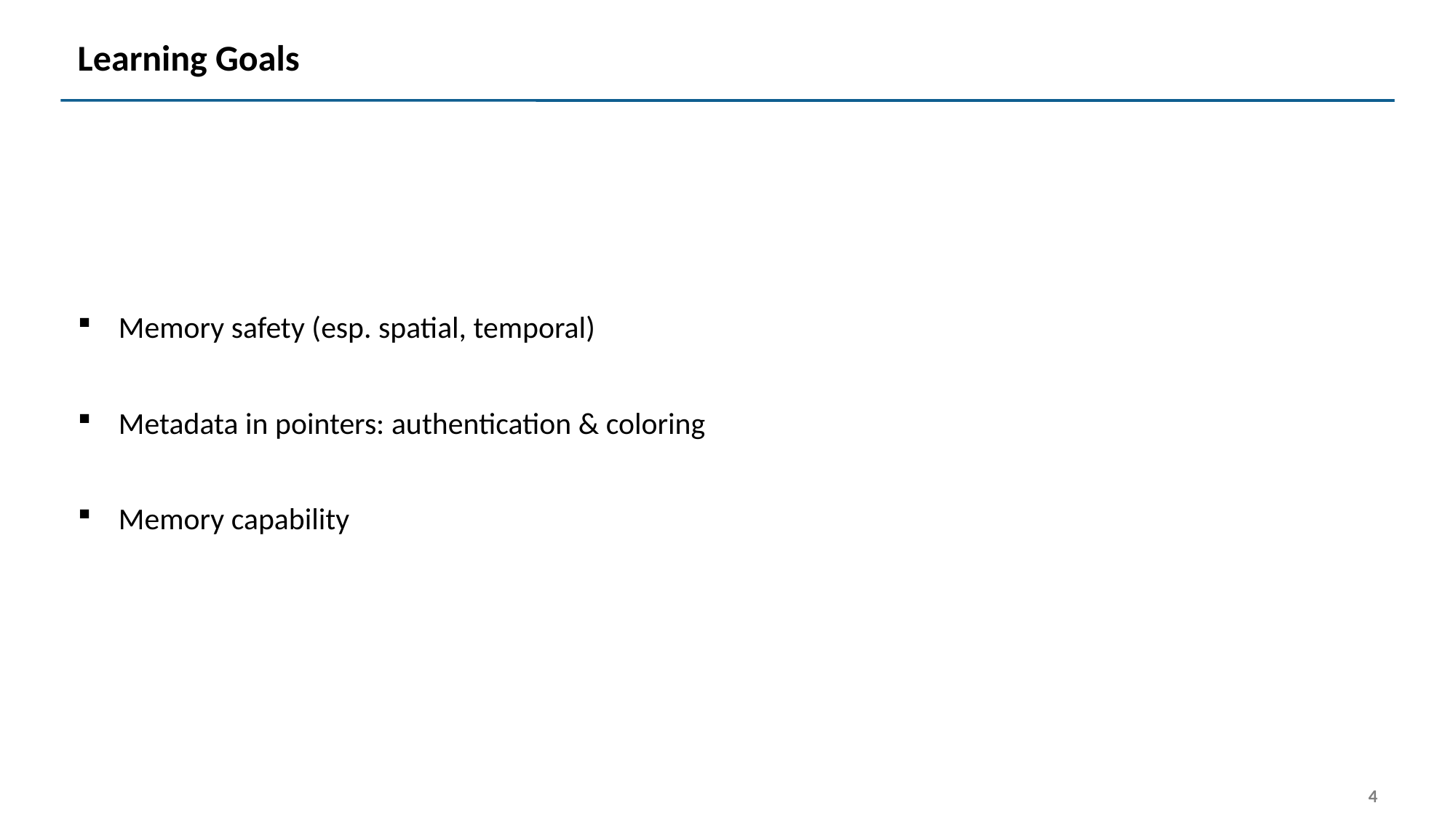

# Learning Goals
Memory safety (esp. spatial, temporal)

Metadata in pointers: authentication & coloring

Memory capability

4